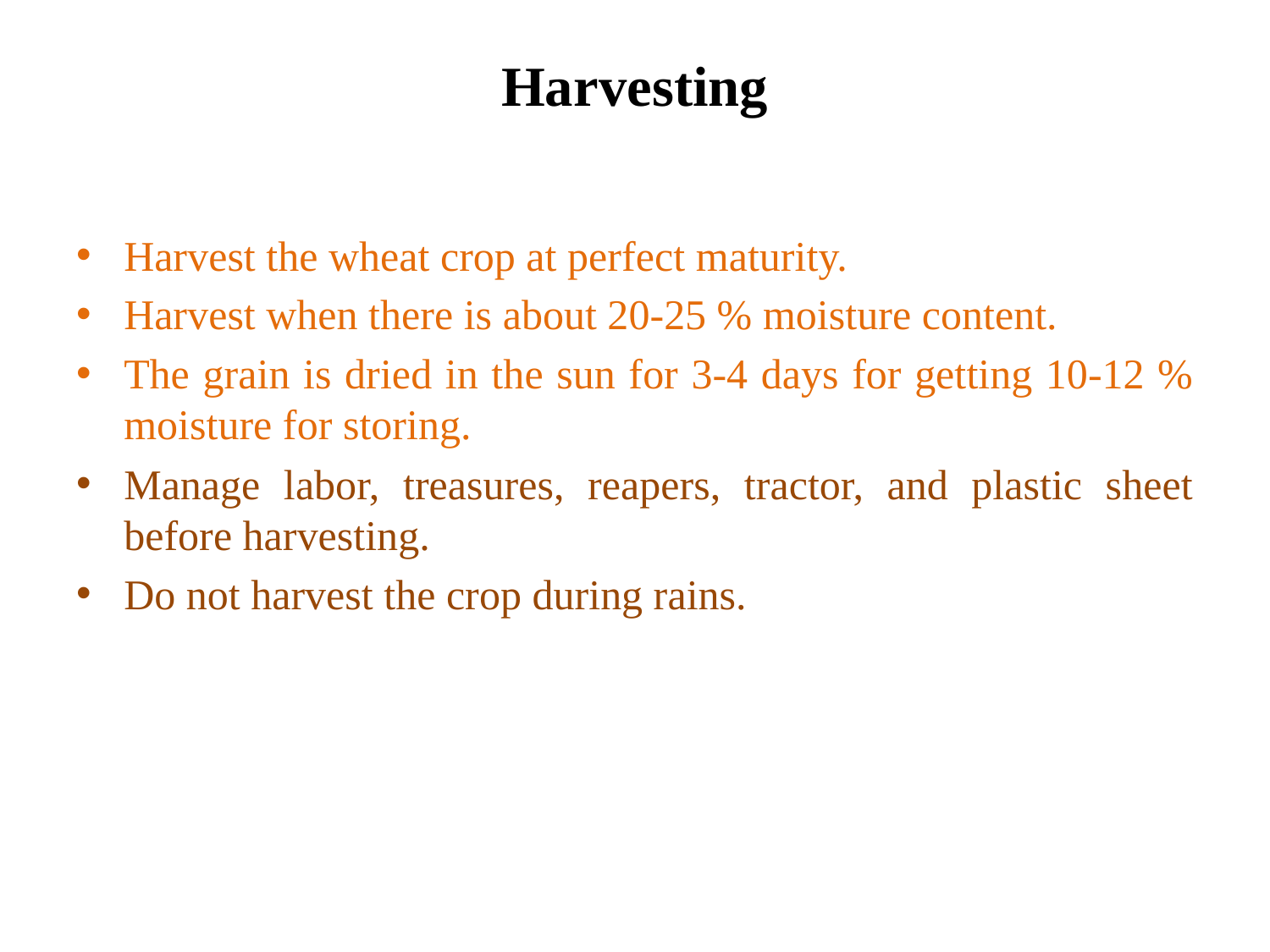

# Harvesting
Harvest the wheat crop at perfect maturity.
Harvest when there is about 20-25 % moisture content.
The grain is dried in the sun for 3-4 days for getting 10-12 % moisture for storing.
Manage labor, treasures, reapers, tractor, and plastic sheet before harvesting.
Do not harvest the crop during rains.